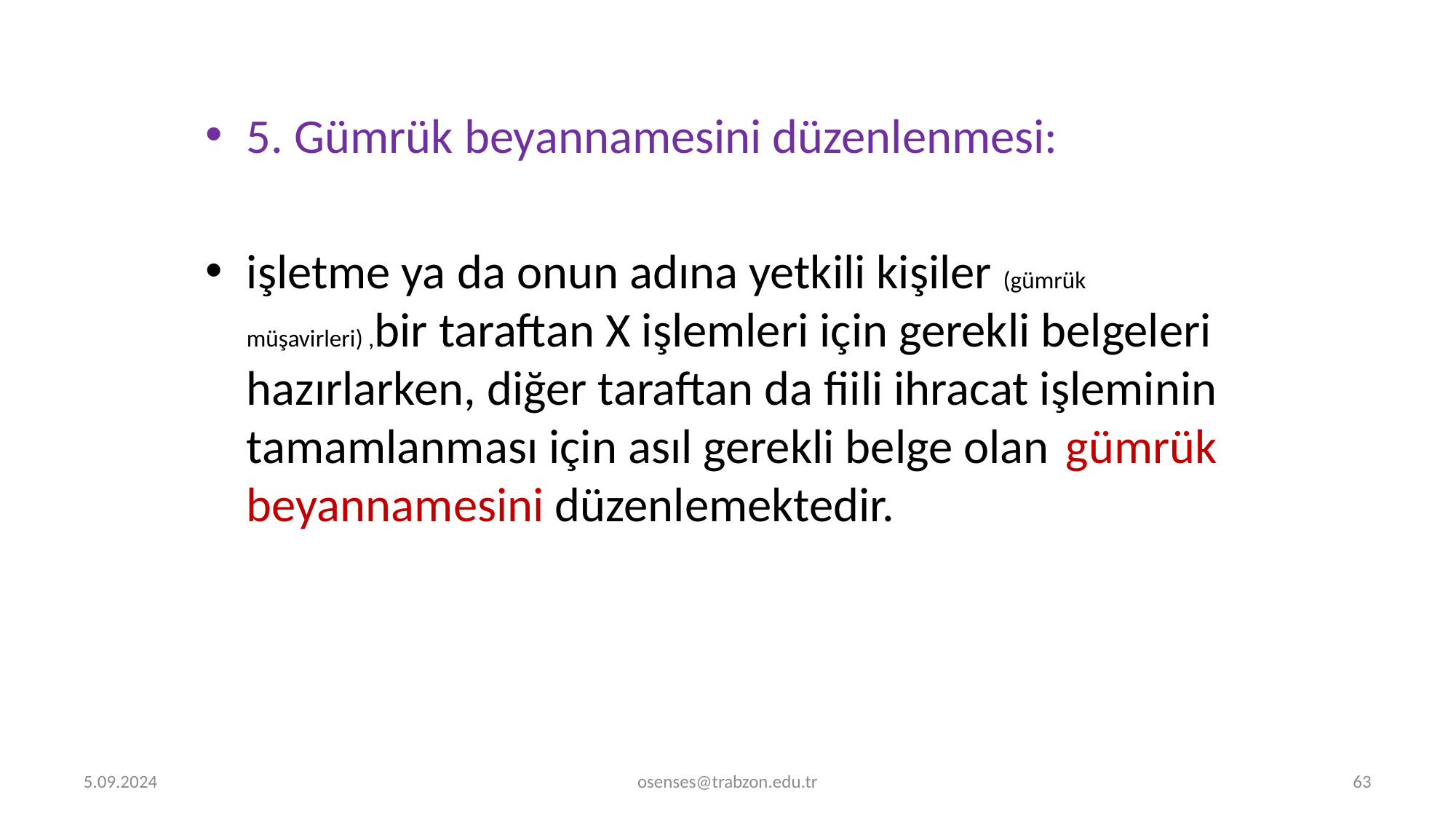

5. Gümrük beyannamesini düzenlenmesi:

işletme ya da onun adına yetkili kişiler (gümrük müşavirleri) ,bir taraftan X işlemleri için gerekli belgeleri hazırlarken, diğer taraftan da fiili ihracat işleminin tamamlanması için asıl gerekli belge olan  gümrük beyannamesini düzenlemektedir.
5.09.2024
osenses@trabzon.edu.tr
63